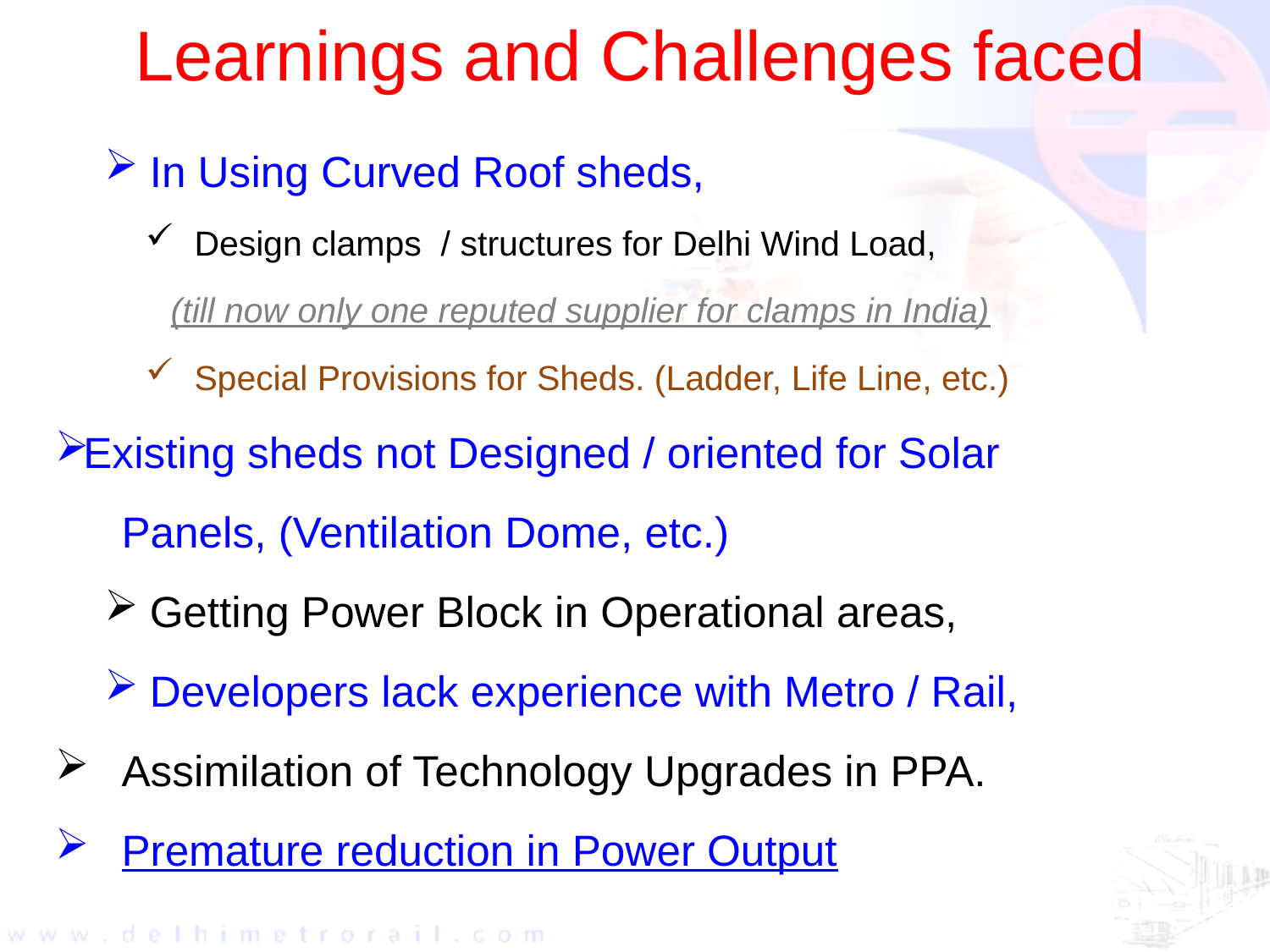

# Learnings and Challenges faced
In Using Curved Roof sheds,
Design clamps  / structures for Delhi Wind Load,
(till now only one reputed supplier for clamps in India)
Special Provisions for Sheds. (Ladder, Life Line, etc.)
Existing sheds not Designed / oriented for Solar
Panels, (Ventilation Dome, etc.)
Getting Power Block in Operational areas,
Developers lack experience with Metro / Rail,
Assimilation of Technology Upgrades in PPA.
Premature reduction in Power Output